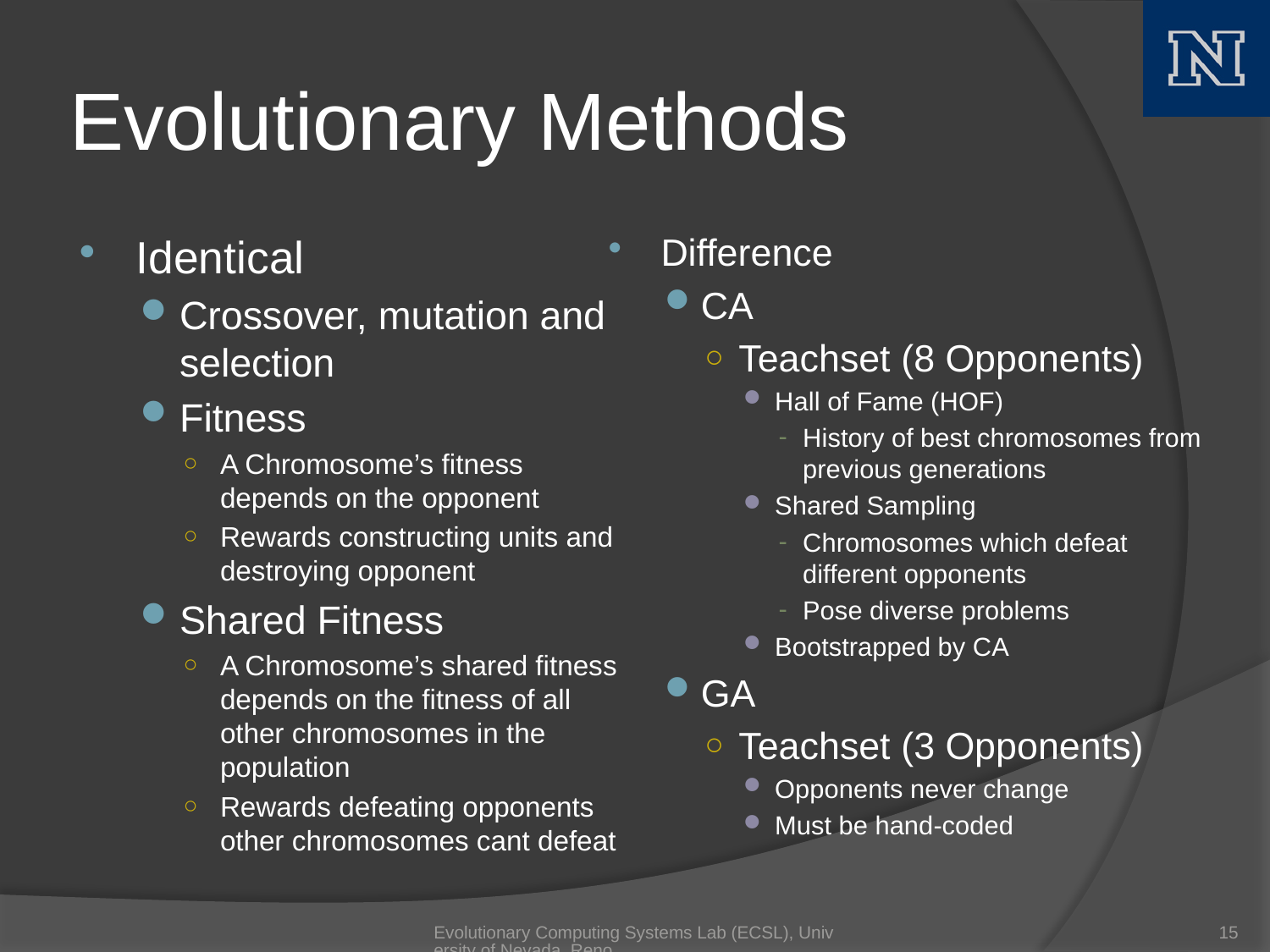

# Evolutionary Methods
Identical
Crossover, mutation and selection
Fitness
A Chromosome’s fitness depends on the opponent
Rewards constructing units and destroying opponent
Shared Fitness
A Chromosome’s shared fitness depends on the fitness of all other chromosomes in the population
Rewards defeating opponents other chromosomes cant defeat

Difference
CA
Teachset (8 Opponents)
Hall of Fame (HOF)
History of best chromosomes from previous generations
Shared Sampling
Chromosomes which defeat different opponents
Pose diverse problems
Bootstrapped by CA
GA
Teachset (3 Opponents)
Opponents never change
Must be hand-coded

Evolutionary Computing Systems Lab (ECSL), University of Nevada, Reno
15